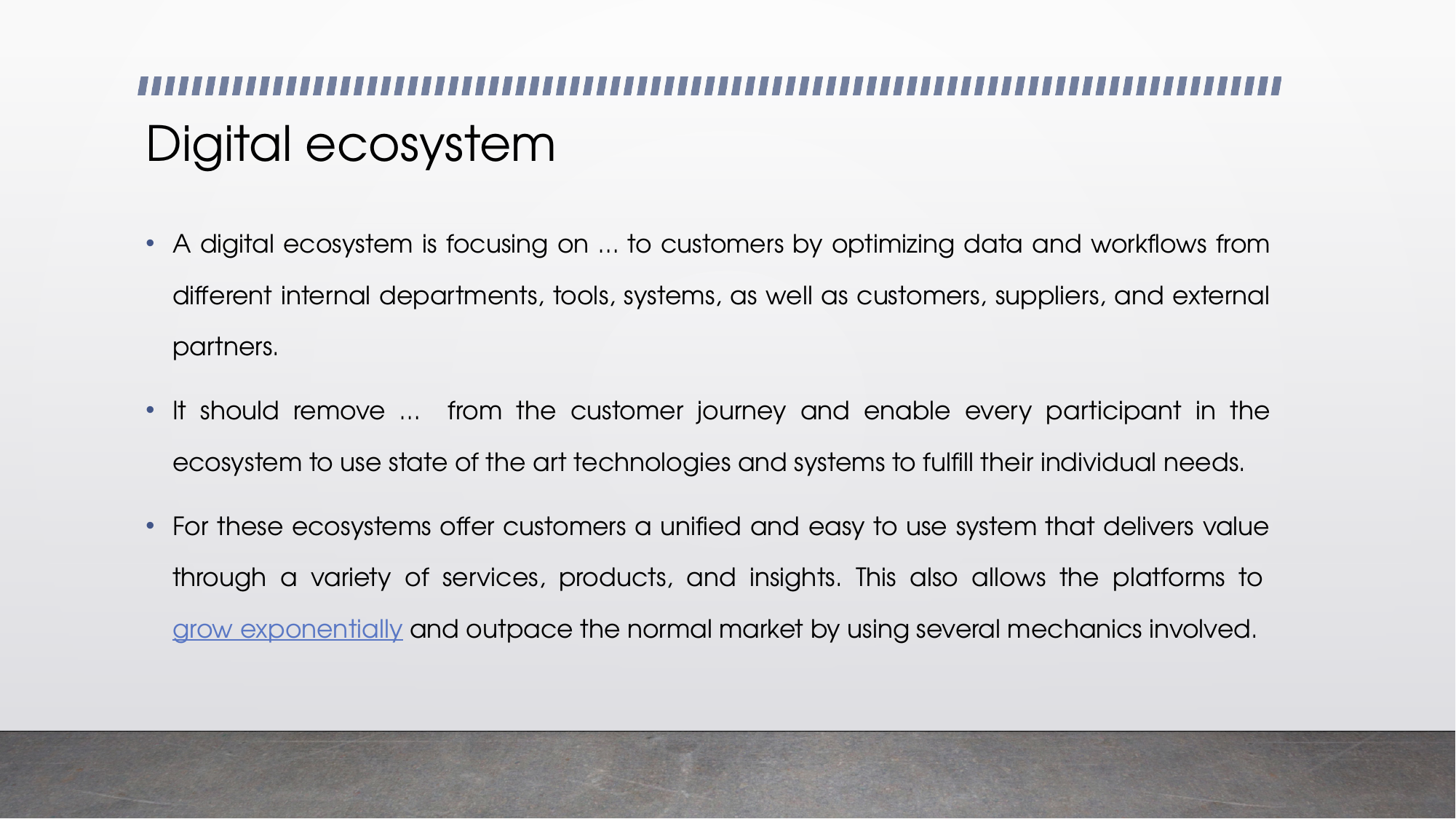

# Digital ecosystem
A digital ecosystem is focusing on … to customers by optimizing data and workflows from different internal departments, tools, systems, as well as customers, suppliers, and external partners.
It should remove …  from the customer journey and enable every participant in the ecosystem to use state of the art technologies and systems to fulfill their individual needs.
For these ecosystems offer customers a unified and easy to use system that delivers value through a variety of services, products, and insights. This also allows the platforms to grow exponentially and outpace the normal market by using several mechanics involved.